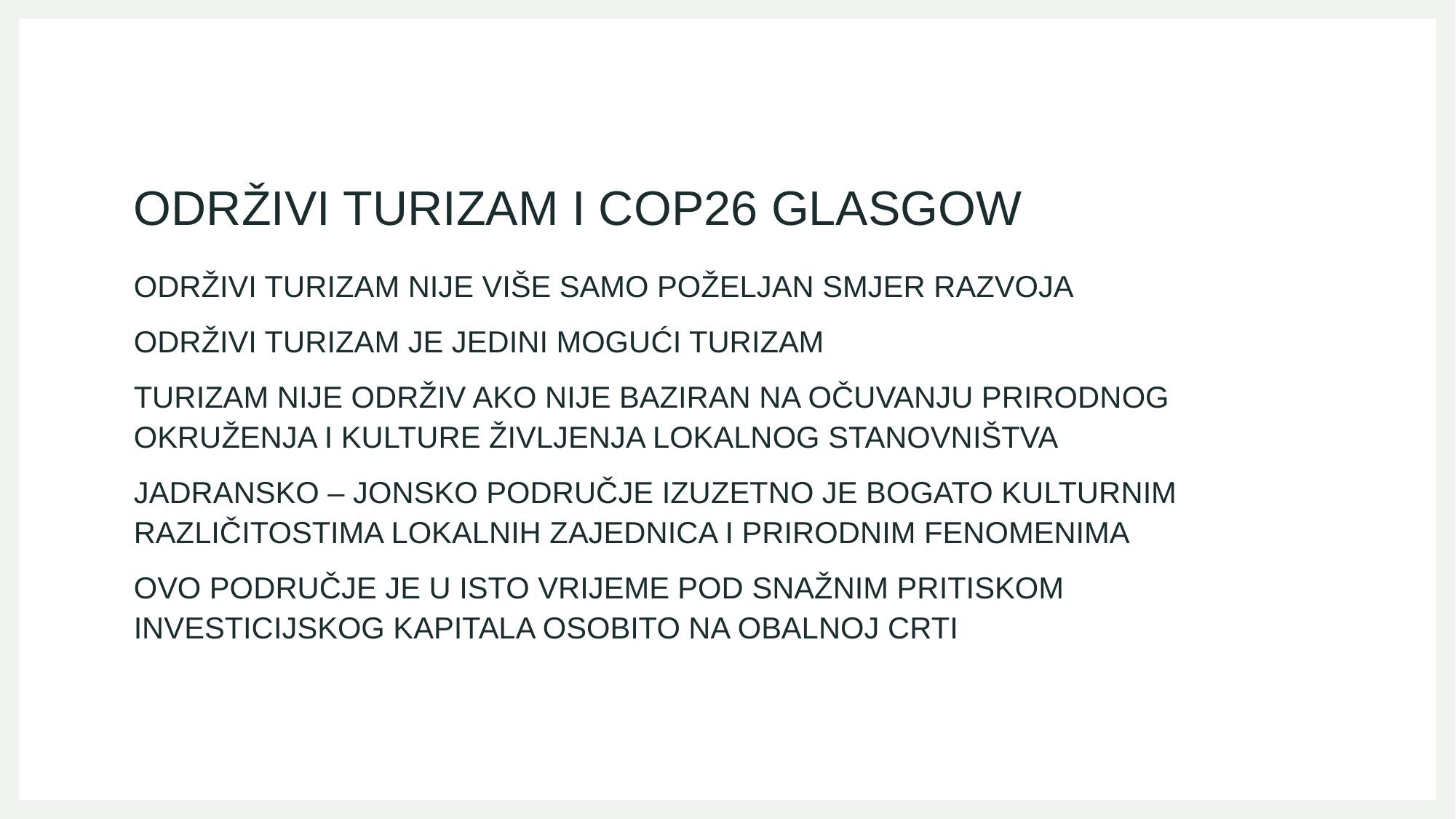

# ODRŽIVI TURIZAM I COP26 GLASGOW
ODRŽIVI TURIZAM NIJE VIŠE SAMO POŽELJAN SMJER RAZVOJA
ODRŽIVI TURIZAM JE JEDINI MOGUĆI TURIZAM
TURIZAM NIJE ODRŽIV AKO NIJE BAZIRAN NA OČUVANJU PRIRODNOG OKRUŽENJA I KULTURE ŽIVLJENJA LOKALNOG STANOVNIŠTVA
JADRANSKO – JONSKO PODRUČJE IZUZETNO JE BOGATO KULTURNIM RAZLIČITOSTIMA LOKALNIH ZAJEDNICA I PRIRODNIM FENOMENIMA
OVO PODRUČJE JE U ISTO VRIJEME POD SNAŽNIM PRITISKOM INVESTICIJSKOG KAPITALA OSOBITO NA OBALNOJ CRTI